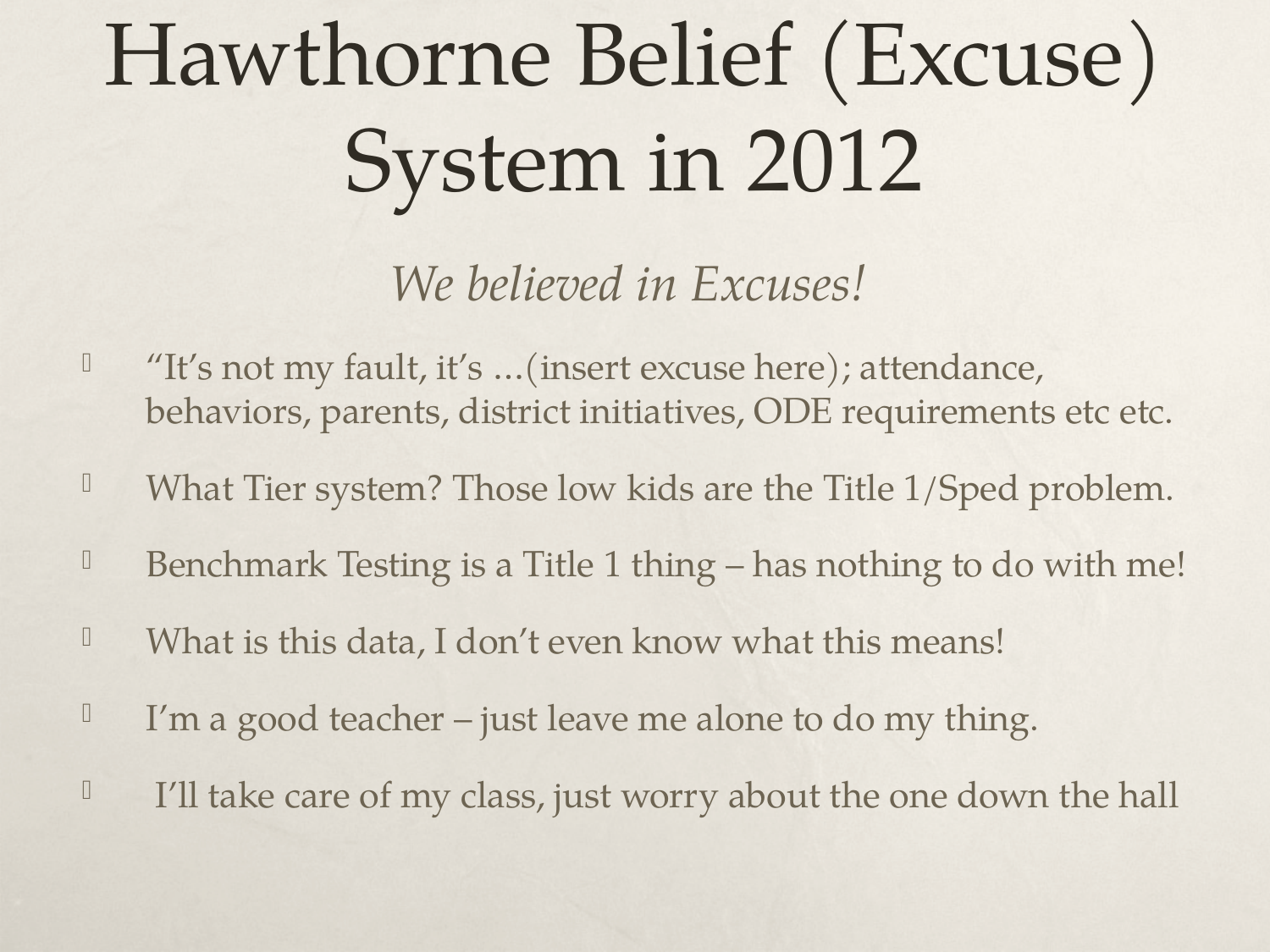

# Hawthorne Belief (Excuse) System in 2012
We believed in Excuses!
“It’s not my fault, it’s …(insert excuse here); attendance, behaviors, parents, district initiatives, ODE requirements etc etc.
What Tier system? Those low kids are the Title 1/Sped problem.
Benchmark Testing is a Title 1 thing – has nothing to do with me!
What is this data, I don’t even know what this means!
I’m a good teacher – just leave me alone to do my thing.
 I’ll take care of my class, just worry about the one down the hall